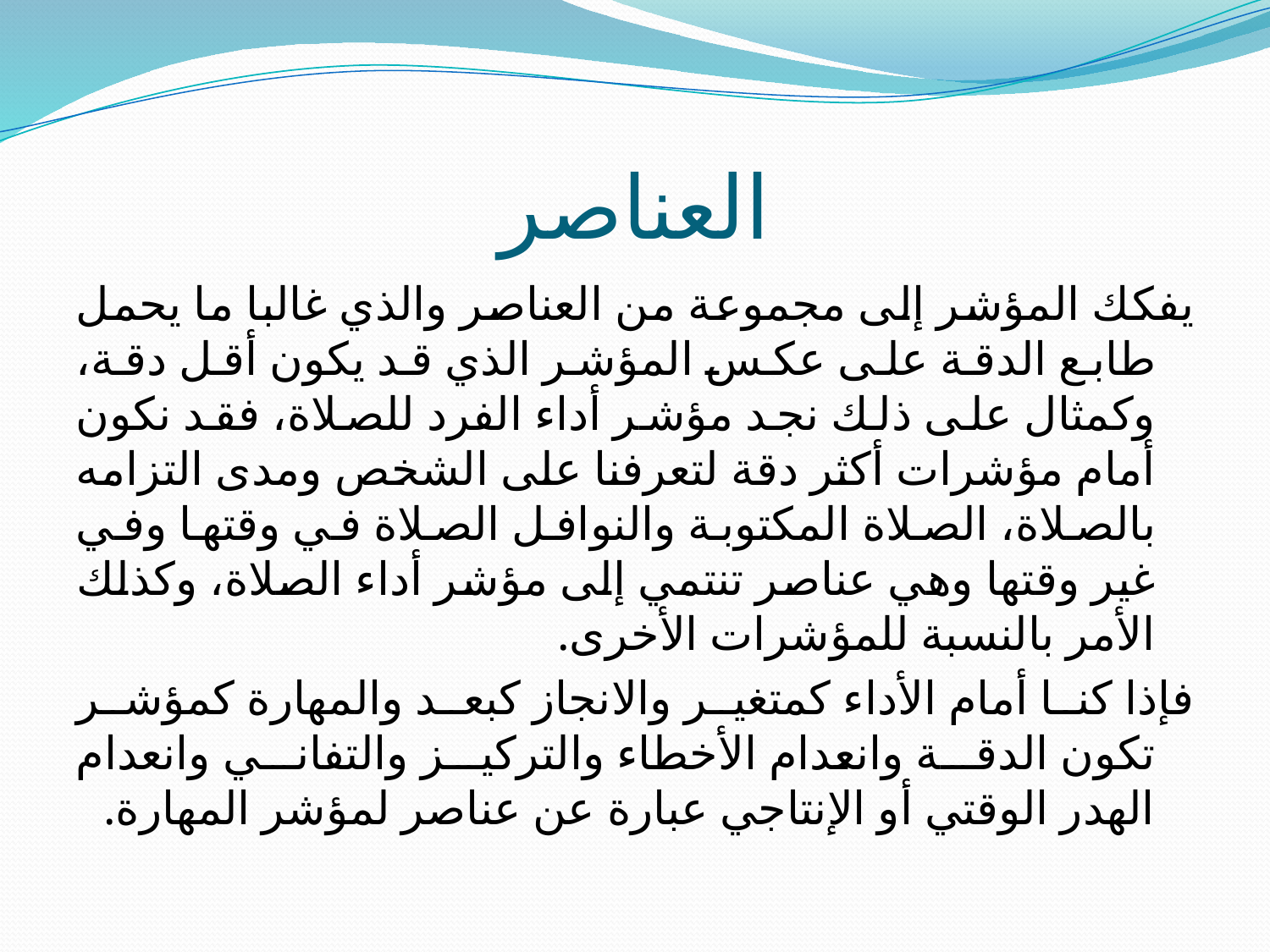

# العناصر
يفكك المؤشر إلى مجموعة من العناصر والذي غالبا ما يحمل طابع الدقة على عكس المؤشر الذي قد يكون أقل دقة، وكمثال على ذلك نجد مؤشر أداء الفرد للصلاة، فقد نكون أمام مؤشرات أكثر دقة لتعرفنا على الشخص ومدى التزامه بالصلاة، الصلاة المكتوبة والنوافل الصلاة في وقتها وفي غير وقتها وهي عناصر تنتمي إلى مؤشر أداء الصلاة، وكذلك الأمر بالنسبة للمؤشرات الأخرى.
فإذا كنا أمام الأداء كمتغير والانجاز كبعد والمهارة كمؤشر تكون الدقة وانعدام الأخطاء والتركيز والتفاني وانعدام الهدر الوقتي أو الإنتاجي عبارة عن عناصر لمؤشر المهارة.